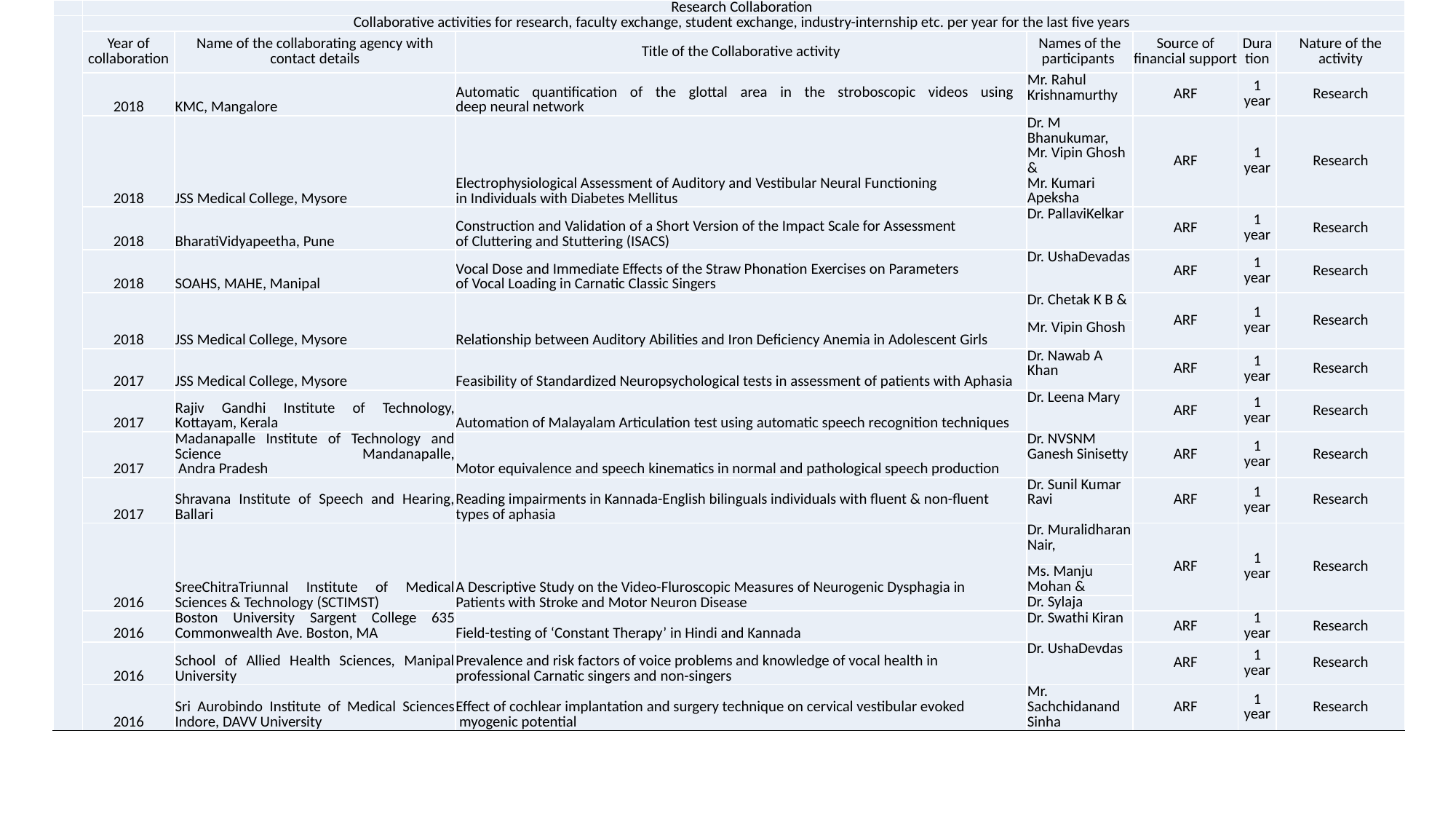

|  | Research Collaboration |  |  |  |  |  |  |
| --- | --- | --- | --- | --- | --- | --- | --- |
|  | Collaborative activities for research, faculty exchange, student exchange, industry-internship etc. per year for the last five years |  |  |  |  |  |  |
|  | Year of collaboration | Name of the collaborating agency with contact details | Title of the Collaborative activity | Names of the participants | Source of financial support | Duration | Nature of the activity |
|  | 2018 | KMC, Mangalore | Automatic quantification of the glottal area in the stroboscopic videos using deep neural network | Mr. Rahul Krishnamurthy | ARF | 1 year | Research |
|  | 2018 | JSS Medical College, Mysore | Electrophysiological Assessment of Auditory and Vestibular Neural Functioning in Individuals with Diabetes Mellitus | Dr. M Bhanukumar, Mr. Vipin Ghosh & Mr. Kumari Apeksha | ARF | 1 year | Research |
|  | 2018 | BharatiVidyapeetha, Pune | Construction and Validation of a Short Version of the Impact Scale for Assessment of Cluttering and Stuttering (ISACS) | Dr. PallaviKelkar | ARF | 1 year | Research |
|  | 2018 | SOAHS, MAHE, Manipal | Vocal Dose and Immediate Effects of the Straw Phonation Exercises on Parameters of Vocal Loading in Carnatic Classic Singers | Dr. UshaDevadas | ARF | 1 year | Research |
|  | 2018 | JSS Medical College, Mysore | Relationship between Auditory Abilities and Iron Deficiency Anemia in Adolescent Girls | Dr. Chetak K B & | ARF | 1 year | Research |
|  |  |  |  | Mr. Vipin Ghosh |  |  |  |
|  | 2017 | JSS Medical College, Mysore | Feasibility of Standardized Neuropsychological tests in assessment of patients with Aphasia | Dr. Nawab A Khan | ARF | 1 year | Research |
|  | 2017 | Rajiv Gandhi Institute of Technology, Kottayam, Kerala | Automation of Malayalam Articulation test using automatic speech recognition techniques | Dr. Leena Mary | ARF | 1 year | Research |
|  | 2017 | Madanapalle Institute of Technology and Science Mandanapalle, Andra Pradesh | Motor equivalence and speech kinematics in normal and pathological speech production | Dr. NVSNM Ganesh Sinisetty | ARF | 1 year | Research |
|  | 2017 | Shravana Institute of Speech and Hearing, Ballari | Reading impairments in Kannada-English bilinguals individuals with fluent & non-fluent types of aphasia | Dr. Sunil Kumar Ravi | ARF | 1 year | Research |
|  | 2016 | SreeChitraTriunnal Institute of Medical Sciences & Technology (SCTIMST) | A Descriptive Study on the Video-Fluroscopic Measures of Neurogenic Dysphagia in Patients with Stroke and Motor Neuron Disease | Dr. Muralidharan Nair, | ARF | 1 year | Research |
|  |  |  |  | Ms. Manju Mohan & |  |  |  |
|  |  |  |  | Dr. Sylaja |  |  |  |
|  | 2016 | Boston University Sargent College 635 Commonwealth Ave. Boston, MA | Field-testing of ‘Constant Therapy’ in Hindi and Kannada | Dr. Swathi Kiran | ARF | 1 year | Research |
|  | 2016 | School of Allied Health Sciences, Manipal University | Prevalence and risk factors of voice problems and knowledge of vocal health in professional Carnatic singers and non-singers | Dr. UshaDevdas | ARF | 1 year | Research |
|  | 2016 | Sri Aurobindo Institute of Medical Sciences Indore, DAVV University | Effect of cochlear implantation and surgery technique on cervical vestibular evoked myogenic potential | Mr. Sachchidanand Sinha | ARF | 1 year | Research |
#